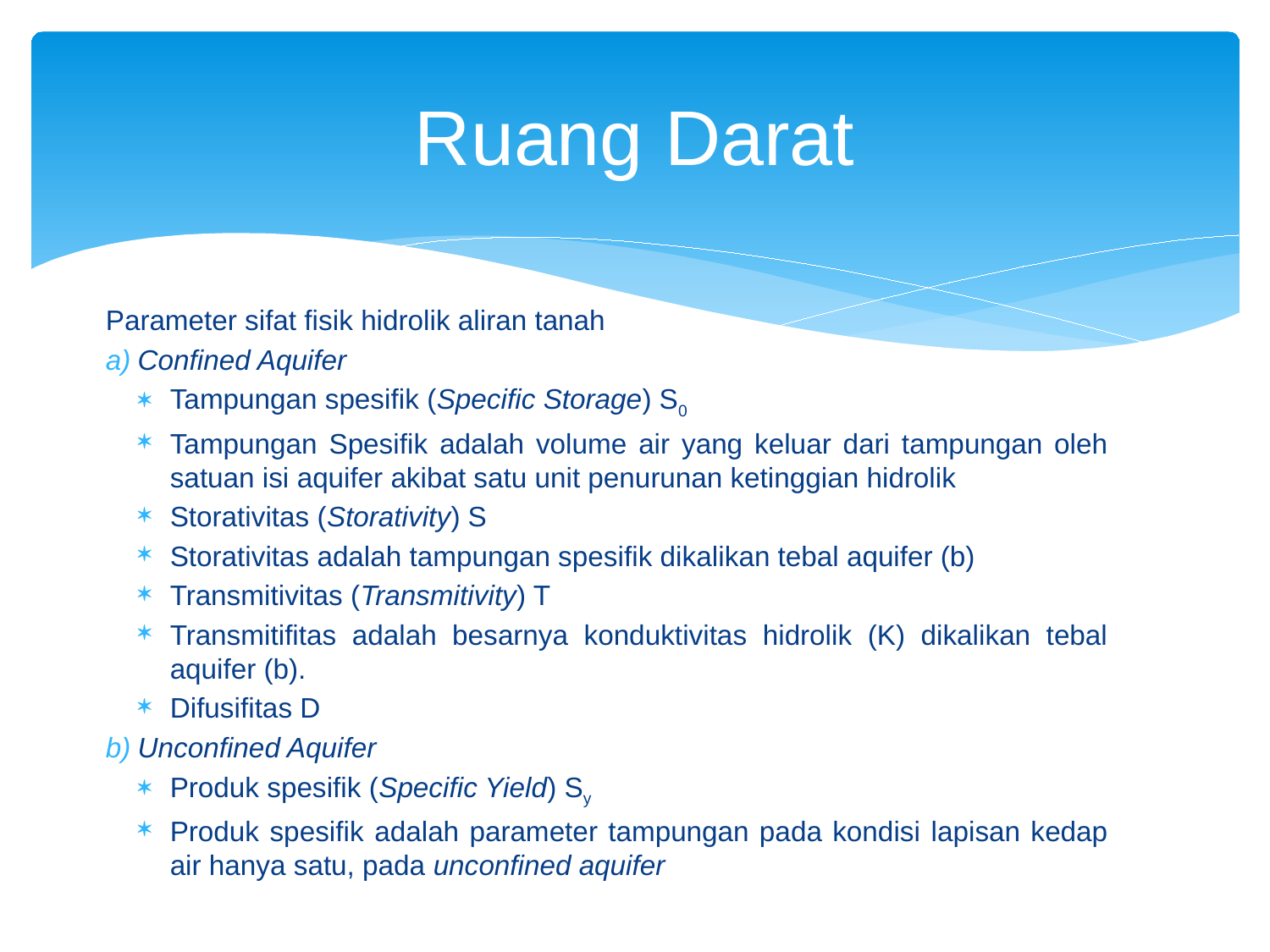

# Ruang Darat
Parameter sifat fisik hidrolik aliran tanah
Confined Aquifer
Tampungan spesifik (Specific Storage) S0
Tampungan Spesifik adalah volume air yang keluar dari tampungan oleh satuan isi aquifer akibat satu unit penurunan ketinggian hidrolik
Storativitas (Storativity) S
Storativitas adalah tampungan spesifik dikalikan tebal aquifer (b)
Transmitivitas (Transmitivity) T
Transmitifitas adalah besarnya konduktivitas hidrolik (K) dikalikan tebal aquifer (b).
Difusifitas D
Unconfined Aquifer
Produk spesifik (Specific Yield) Sy
Produk spesifik adalah parameter tampungan pada kondisi lapisan kedap air hanya satu, pada unconfined aquifer